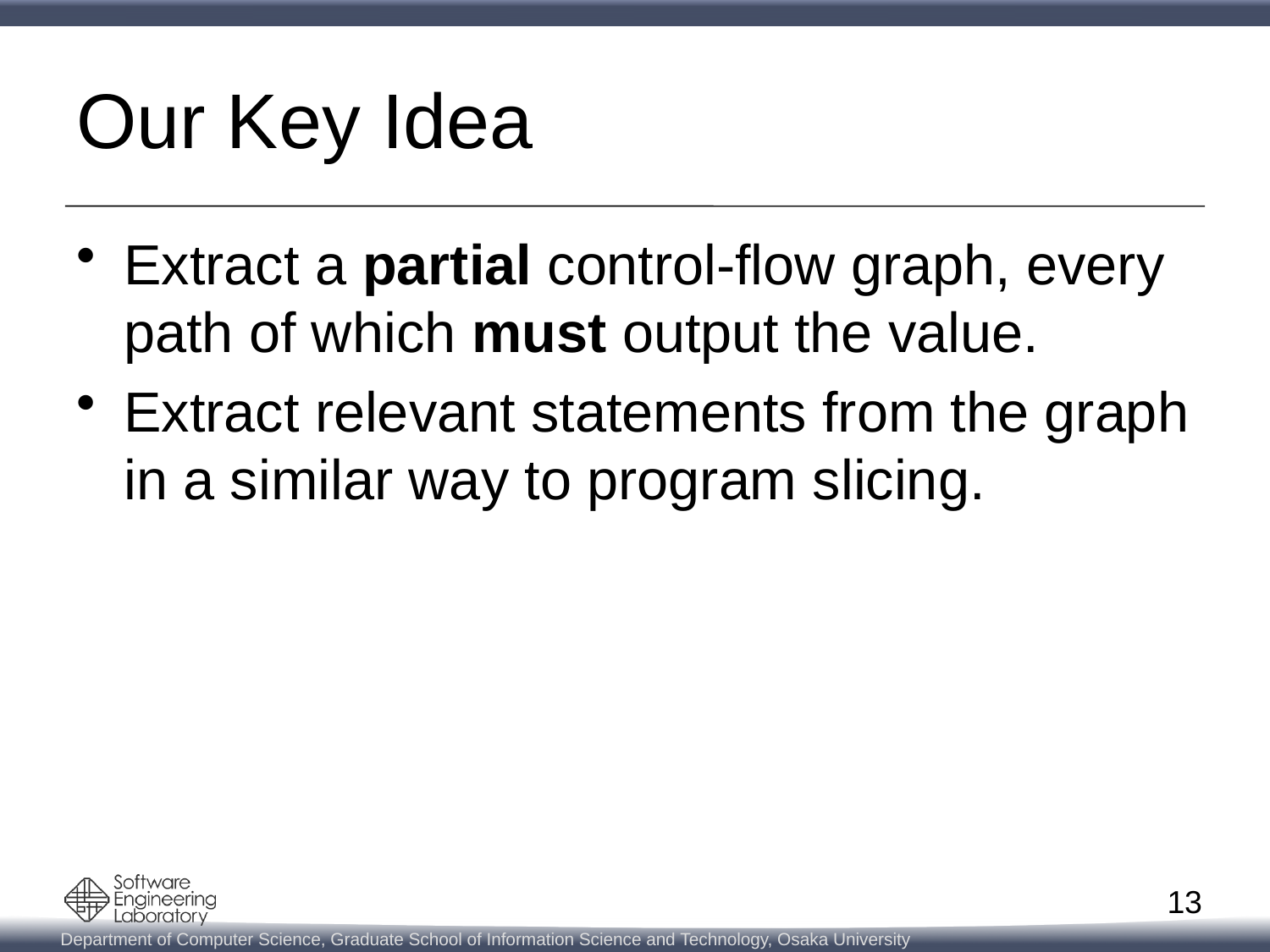

# Our Key Idea
Extract a partial control-flow graph, every path of which must output the value.
Extract relevant statements from the graph in a similar way to program slicing.
13